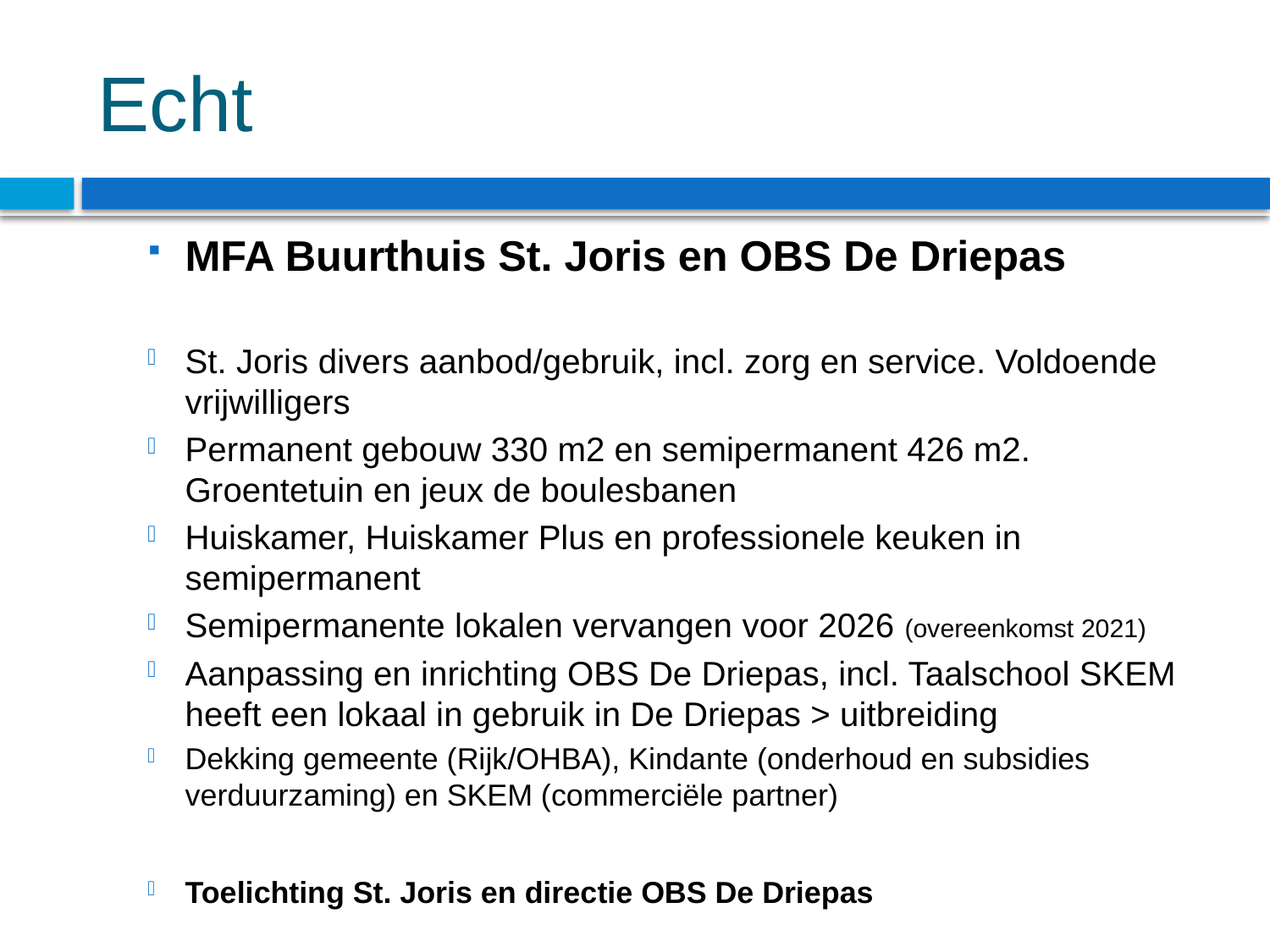

# Echt
MFA Buurthuis St. Joris en OBS De Driepas

St. Joris divers aanbod/gebruik, incl. zorg en service. Voldoende vrijwilligers
Permanent gebouw 330 m2 en semipermanent 426 m2. Groentetuin en jeux de boulesbanen
Huiskamer, Huiskamer Plus en professionele keuken in semipermanent
Semipermanente lokalen vervangen voor 2026 (overeenkomst 2021)
Aanpassing en inrichting OBS De Driepas, incl. Taalschool SKEM heeft een lokaal in gebruik in De Driepas > uitbreiding
Dekking gemeente (Rijk/OHBA), Kindante (onderhoud en subsidies verduurzaming) en SKEM (commerciële partner)

Toelichting St. Joris en directie OBS De Driepas